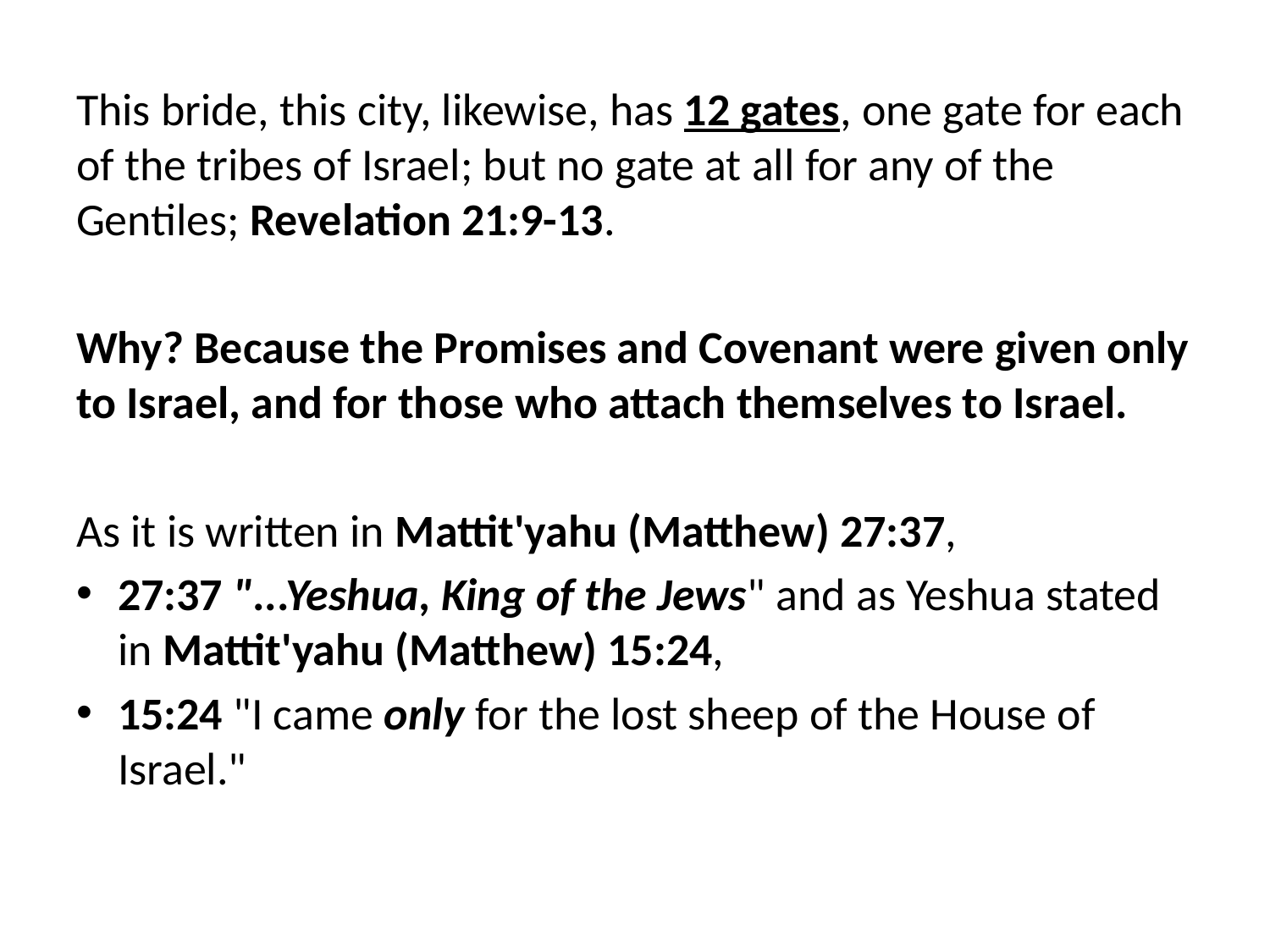

This bride, this city, likewise, has 12 gates, one gate for each of the tribes of Israel; but no gate at all for any of the Gentiles; Revelation 21:9-13.

Why? Because the Promises and Covenant were given only to Israel, and for those who attach themselves to Israel.

As it is written in Mattit'yahu (Matthew) 27:37,
27:37 "...Yeshua, King of the Jews" and as Yeshua stated in Mattit'yahu (Matthew) 15:24,
15:24 "I came only for the lost sheep of the House of Israel."